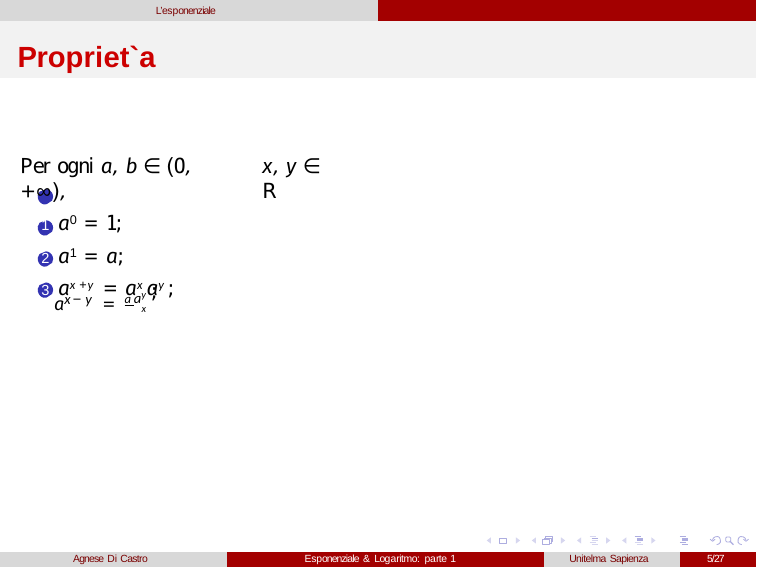

L’esponenziale

# Propriet`a
Per ogni a, b ∈ (0, +∞),
1   a0 = 1;
2   a1 = a;
3   ax +y   = ax ay ;
x
x, y ∈ R

4   ax−y   = a
;

y
a

Agnese Di Castro
Esponenziale & Logaritmo: parte 1
Unitelma Sapienza
5/27